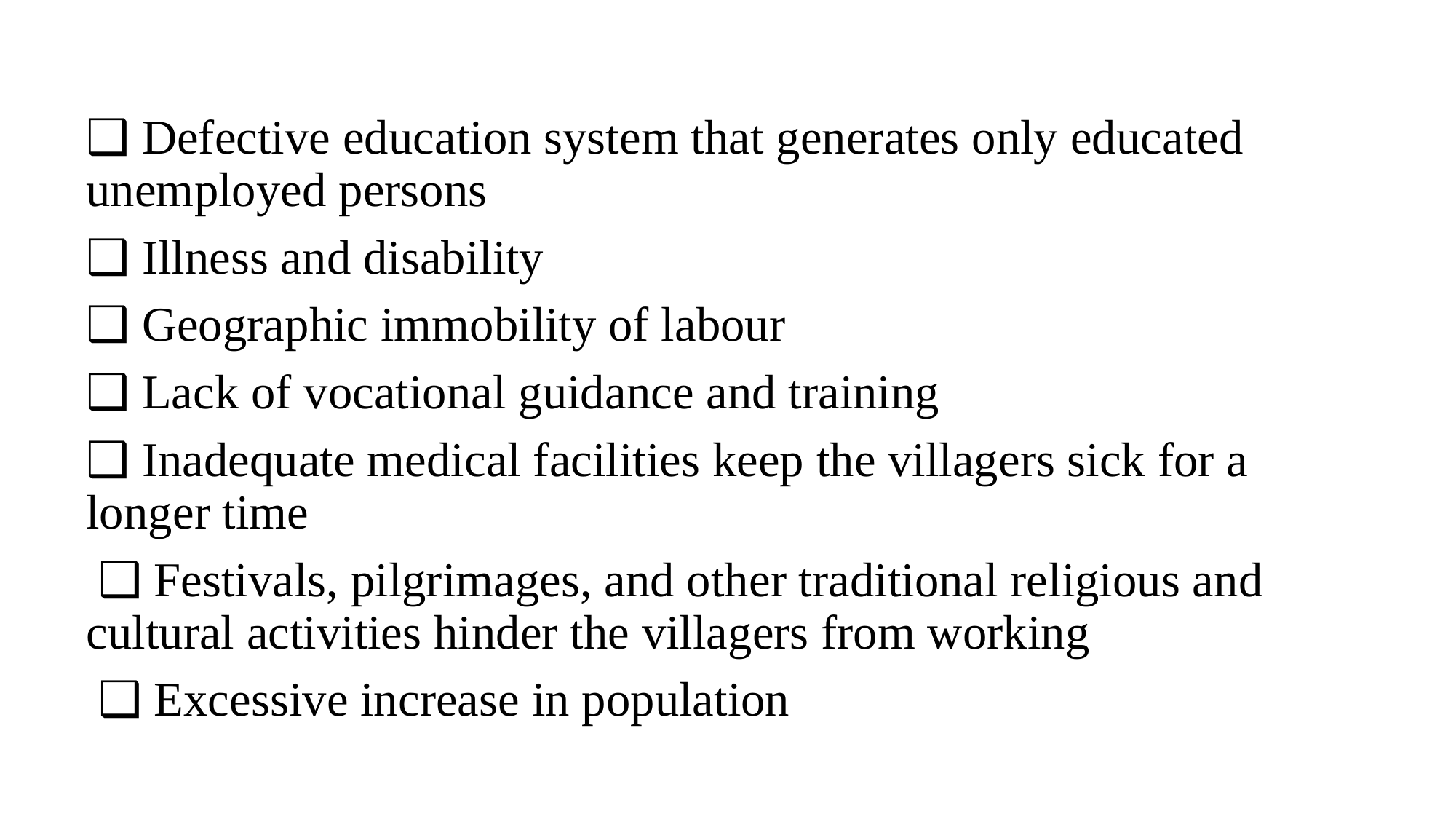

❑ Defective education system that generates only educated unemployed persons
❑ Illness and disability
❑ Geographic immobility of labour
❑ Lack of vocational guidance and training
❑ Inadequate medical facilities keep the villagers sick for a longer time
 ❑ Festivals, pilgrimages, and other traditional religious and cultural activities hinder the villagers from working
 ❑ Excessive increase in population